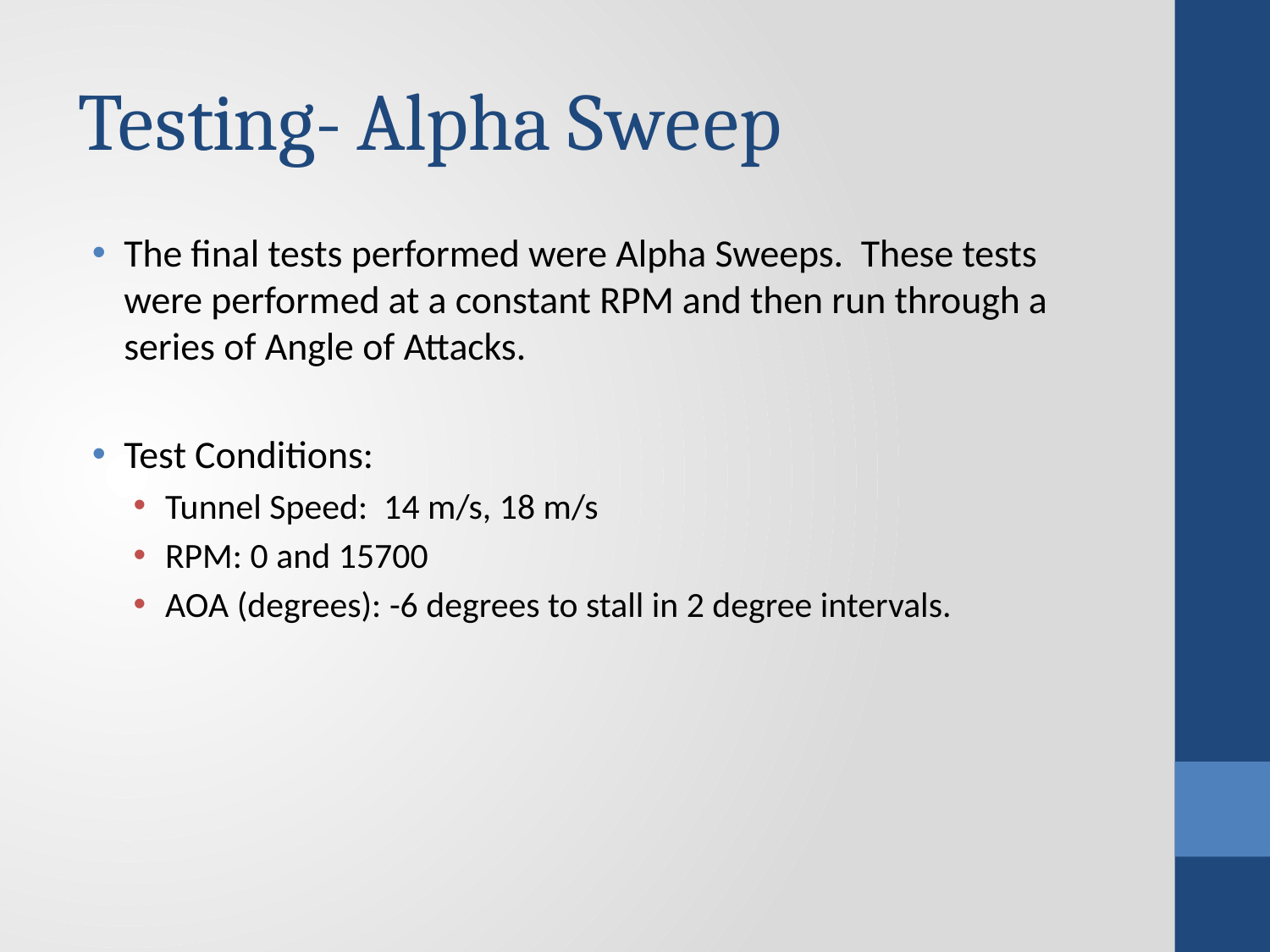

# Testing- Alpha Sweep
The final tests performed were Alpha Sweeps.  These tests were performed at a constant RPM and then run through a series of Angle of Attacks.

Test Conditions:
Tunnel Speed:  14 m/s, 18 m/s
RPM: 0 and 15700
AOA (degrees): -6 degrees to stall in 2 degree intervals.